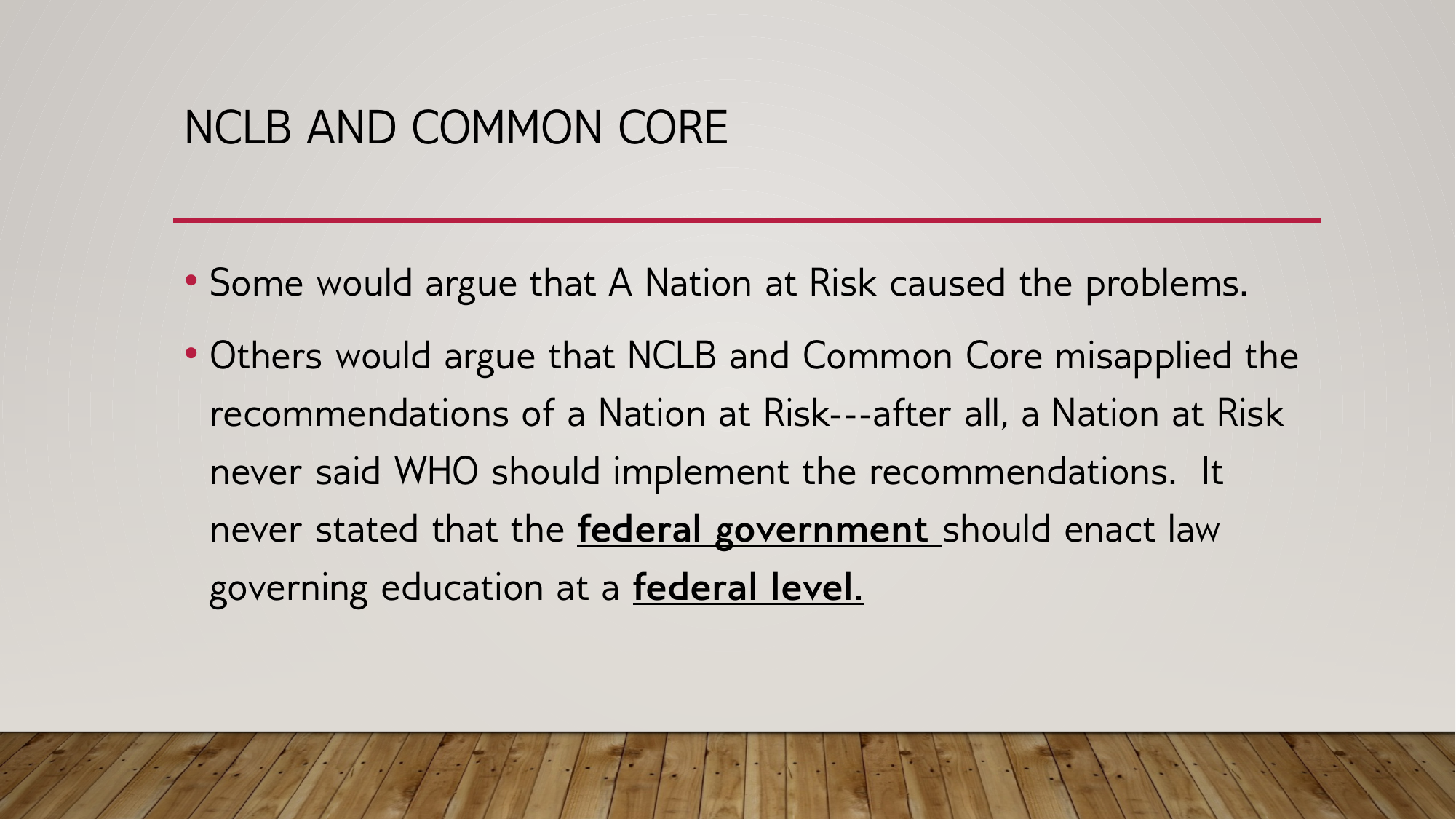

# Nclb and common core
Some would argue that A Nation at Risk caused the problems.
Others would argue that NCLB and Common Core misapplied the recommendations of a Nation at Risk---after all, a Nation at Risk never said WHO should implement the recommendations.  It never stated that the federal government should enact law governing education at a federal level.